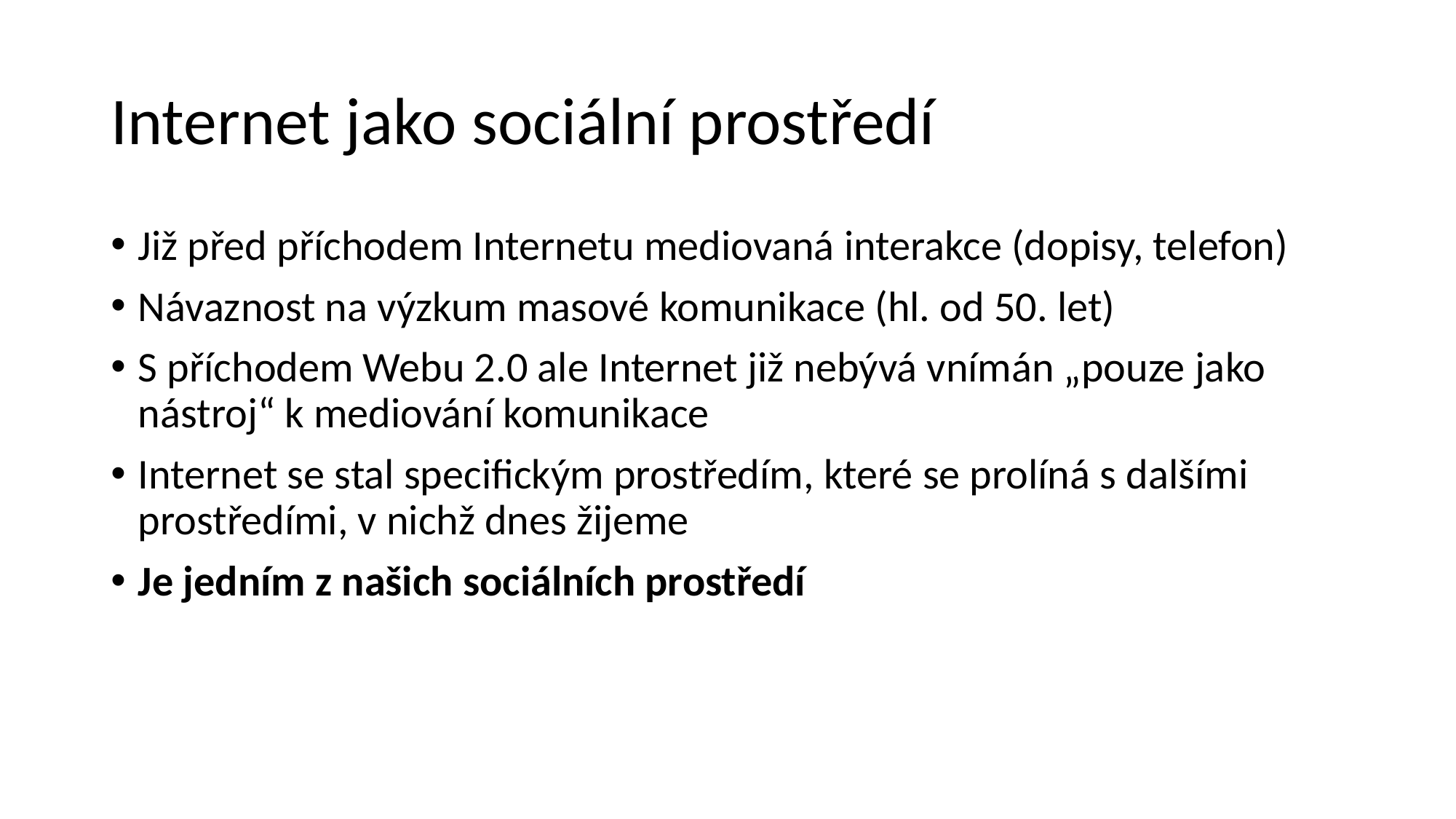

# Internet jako sociální prostředí
Již před příchodem Internetu mediovaná interakce (dopisy, telefon)
Návaznost na výzkum masové komunikace (hl. od 50. let)
S příchodem Webu 2.0 ale Internet již nebývá vnímán „pouze jako nástroj“ k mediování komunikace
Internet se stal specifickým prostředím, které se prolíná s dalšími prostředími, v nichž dnes žijeme
Je jedním z našich sociálních prostředí